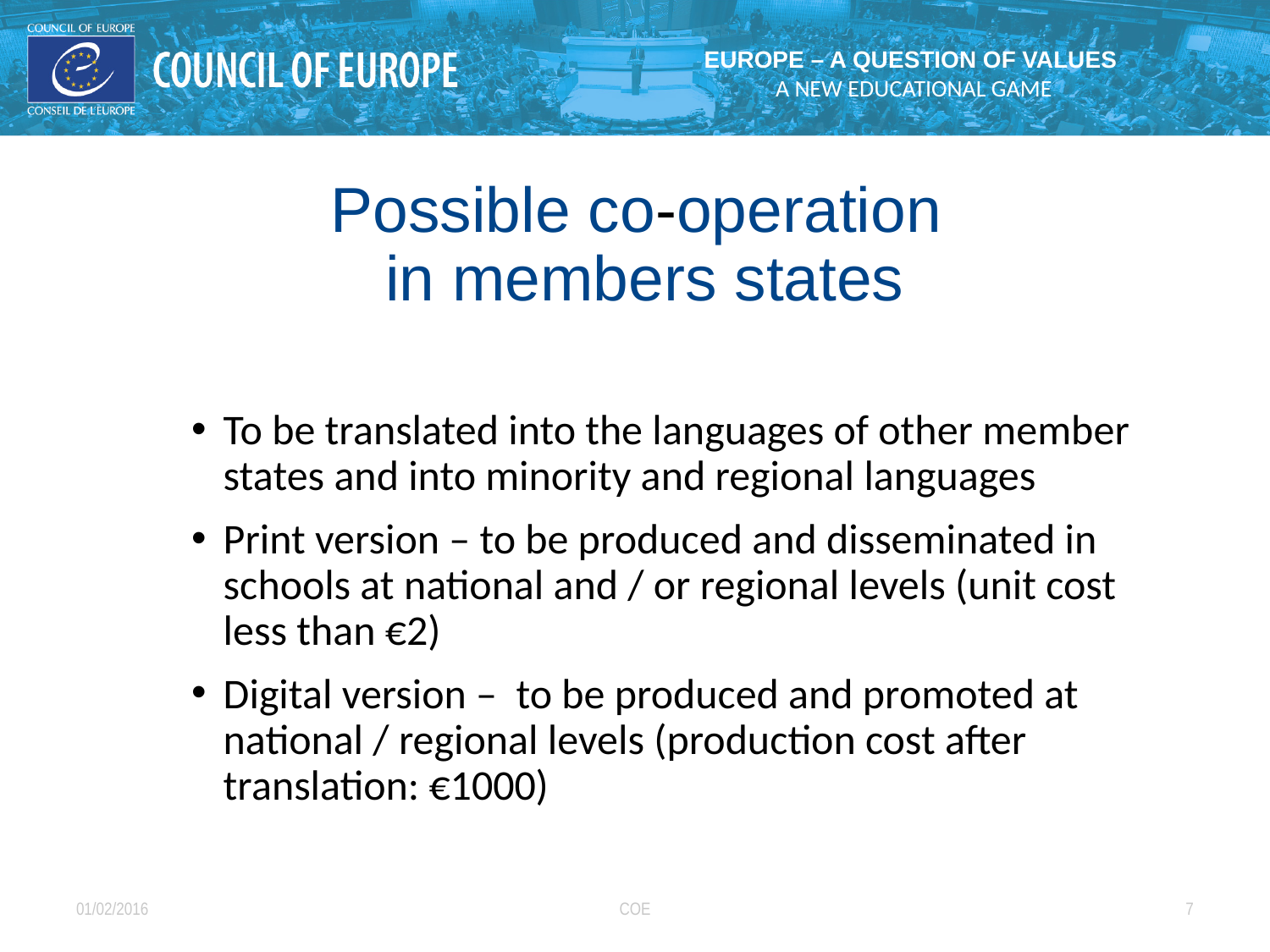

EUROPE – A QUESTION OF VALUES
 A NEW EDUCATIONAL GAME
Possible co-operation
in members states
To be translated into the languages of other member states and into minority and regional languages
Print version – to be produced and disseminated in schools at national and / or regional levels (unit cost  less than €2)
Digital version –  to be produced and promoted at national / regional levels (production cost after translation: €1000)
01/02/2016
COE
7